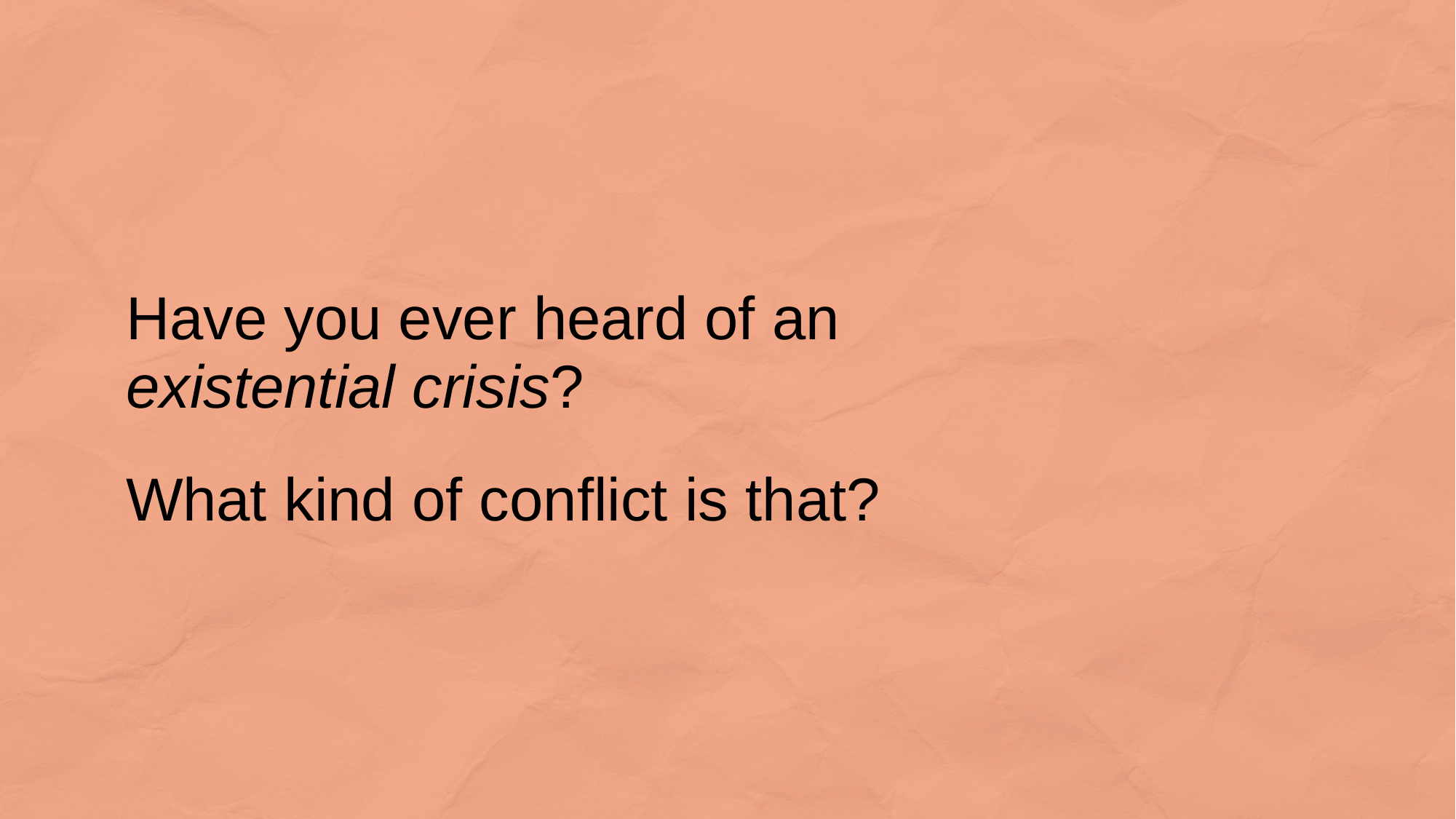

Have you ever heard of an
existential crisis?
What kind of conflict is that?